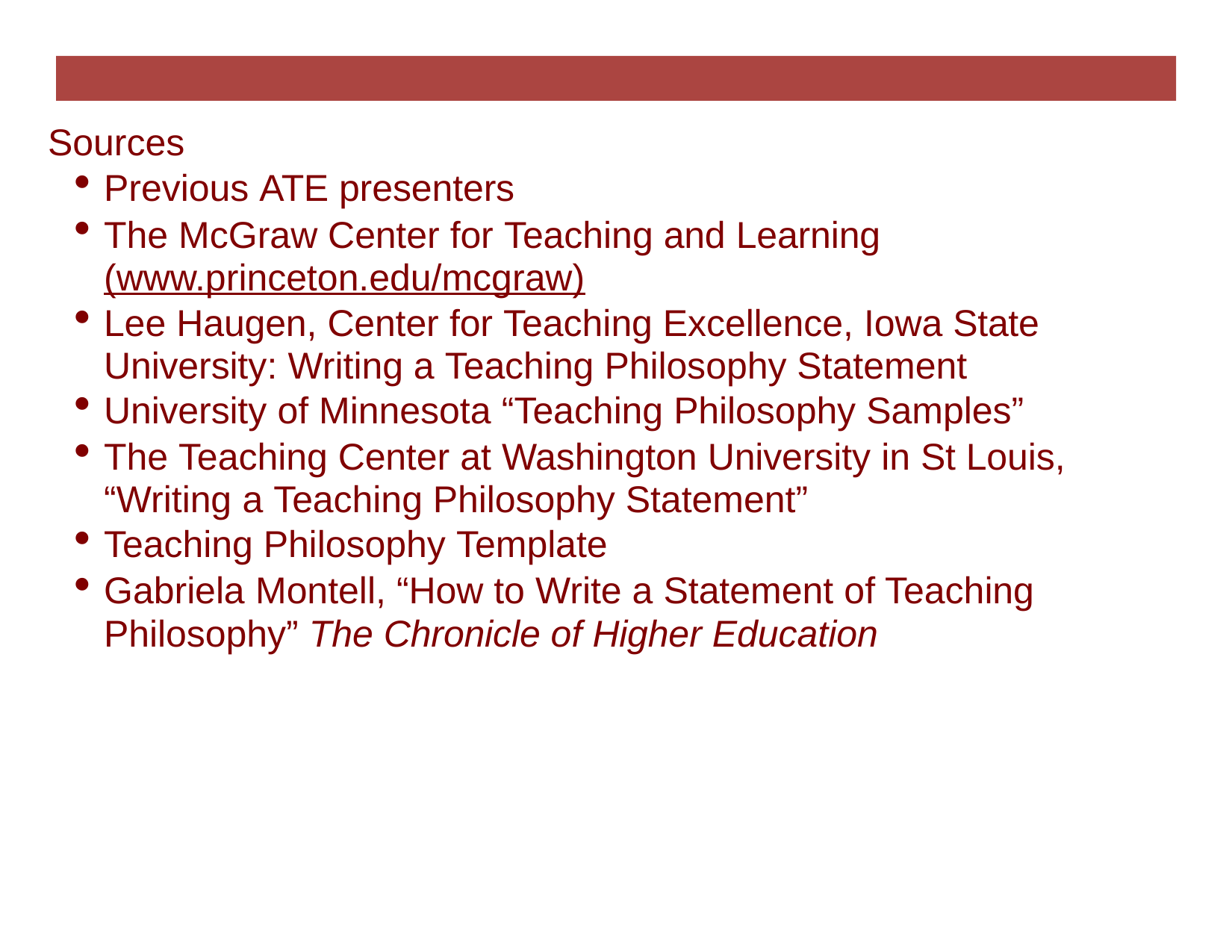

Sources
Previous ATE presenters
The McGraw Center for Teaching and Learning (www.princeton.edu/mcgraw)
Lee Haugen, Center for Teaching Excellence, Iowa State University: Writing a Teaching Philosophy Statement
University of Minnesota “Teaching Philosophy Samples”
The Teaching Center at Washington University in St Louis, “Writing a Teaching Philosophy Statement”
Teaching Philosophy Template
Gabriela Montell, “How to Write a Statement of Teaching Philosophy” The Chronicle of Higher Education